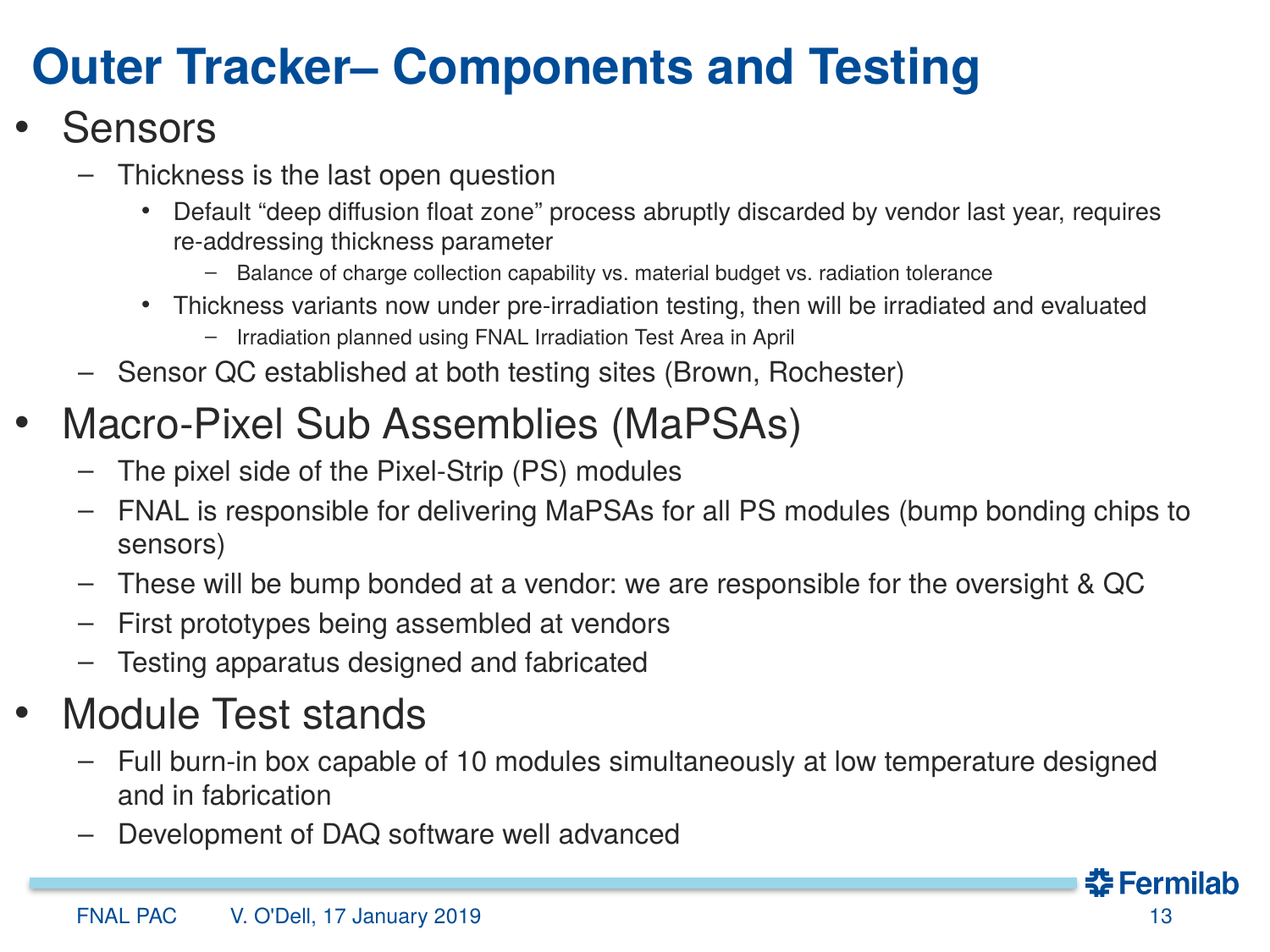

# Outer Tracker– Components and Testing
Sensors
Thickness is the last open question
Default “deep diffusion float zone” process abruptly discarded by vendor last year, requires re-addressing thickness parameter
Balance of charge collection capability vs. material budget vs. radiation tolerance
Thickness variants now under pre-irradiation testing, then will be irradiated and evaluated
Irradiation planned using FNAL Irradiation Test Area in April
Sensor QC established at both testing sites (Brown, Rochester)
Macro-Pixel Sub Assemblies (MaPSAs)
The pixel side of the Pixel-Strip (PS) modules
FNAL is responsible for delivering MaPSAs for all PS modules (bump bonding chips to sensors)
These will be bump bonded at a vendor: we are responsible for the oversight & QC
First prototypes being assembled at vendors
Testing apparatus designed and fabricated
Module Test stands
Full burn-in box capable of 10 modules simultaneously at low temperature designed and in fabrication
Development of DAQ software well advanced
FNAL PAC
V. O'Dell, 17 January 2019
13